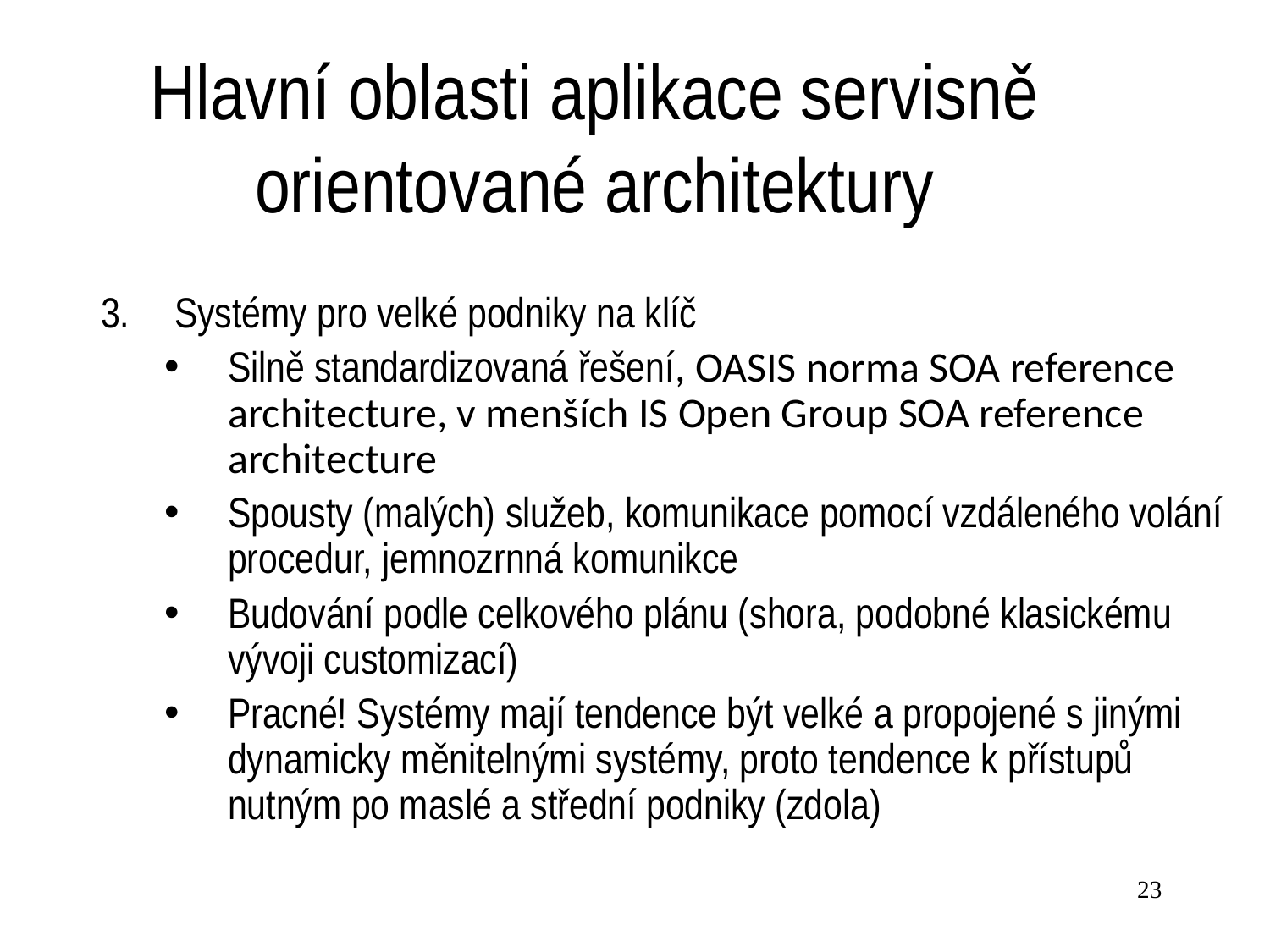

Hlavní oblasti aplikace servisně orientované architektury

Systémy pro velké podniky na klíč
Silně standardizovaná řešení, OASIS norma SOA reference architecture, v menších IS Open Group SOA reference architecture
Spousty (malých) služeb, komunikace pomocí vzdáleného volání procedur, jemnozrnná komunikce
Budování podle celkového plánu (shora, podobné klasickému vývoji customizací)
Pracné! Systémy mají tendence být velké a propojené s jinými dynamicky měnitelnými systémy, proto tendence k přístupů nutným po maslé a střední podniky (zdola)
23